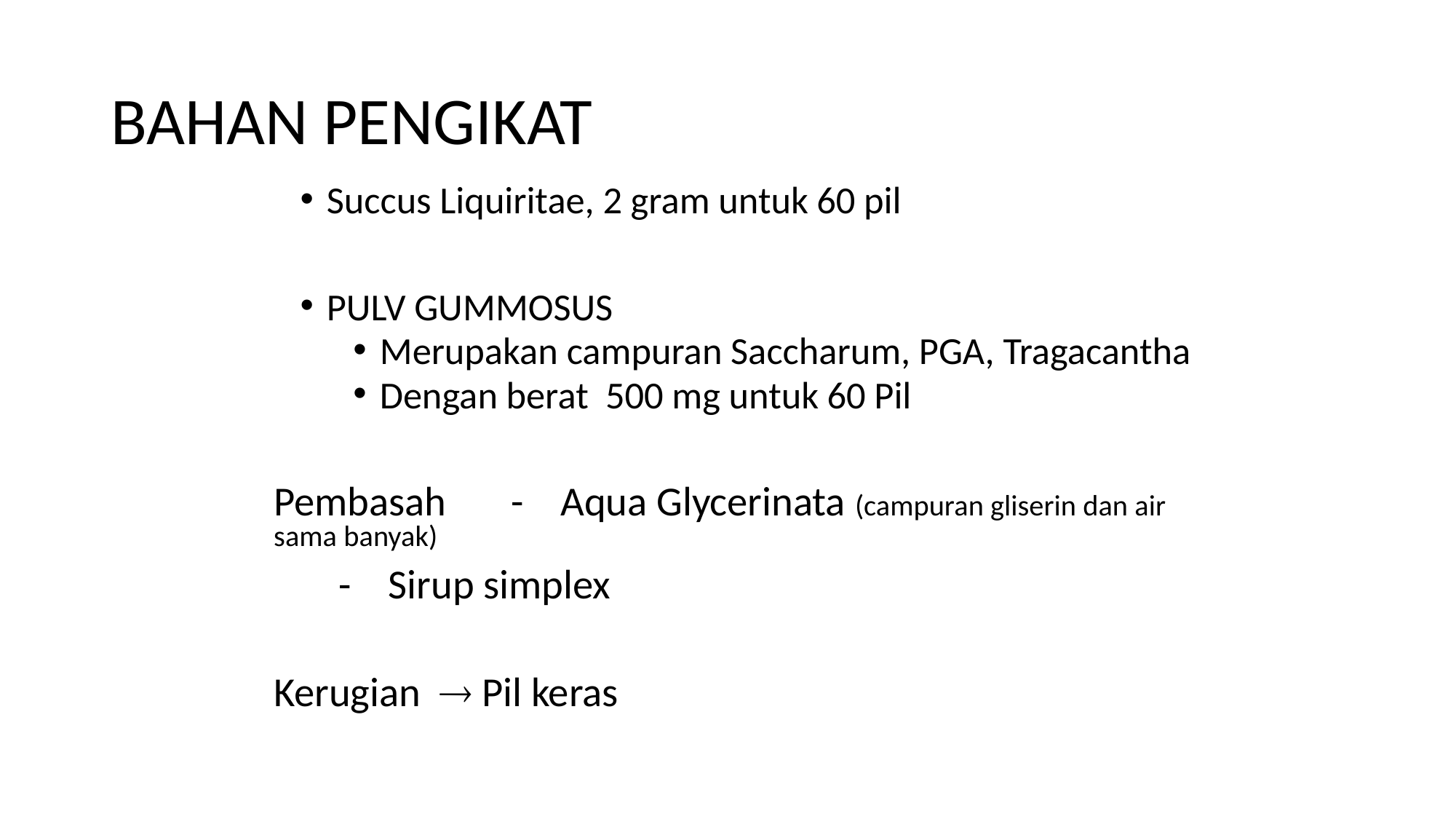

# BAHAN PENGIKAT

Succus Liquiritae, 2 gram untuk 60 pil

PULV GUMMOSUS
Merupakan campuran Saccharum, PGA, Tragacantha
Dengan berat  500 mg untuk 60 Pil

	Pembasah       -    Aqua Glycerinata (campuran gliserin dan air  sama banyak)
			       -    Sirup simplex

		Kerugian  → Pil keras